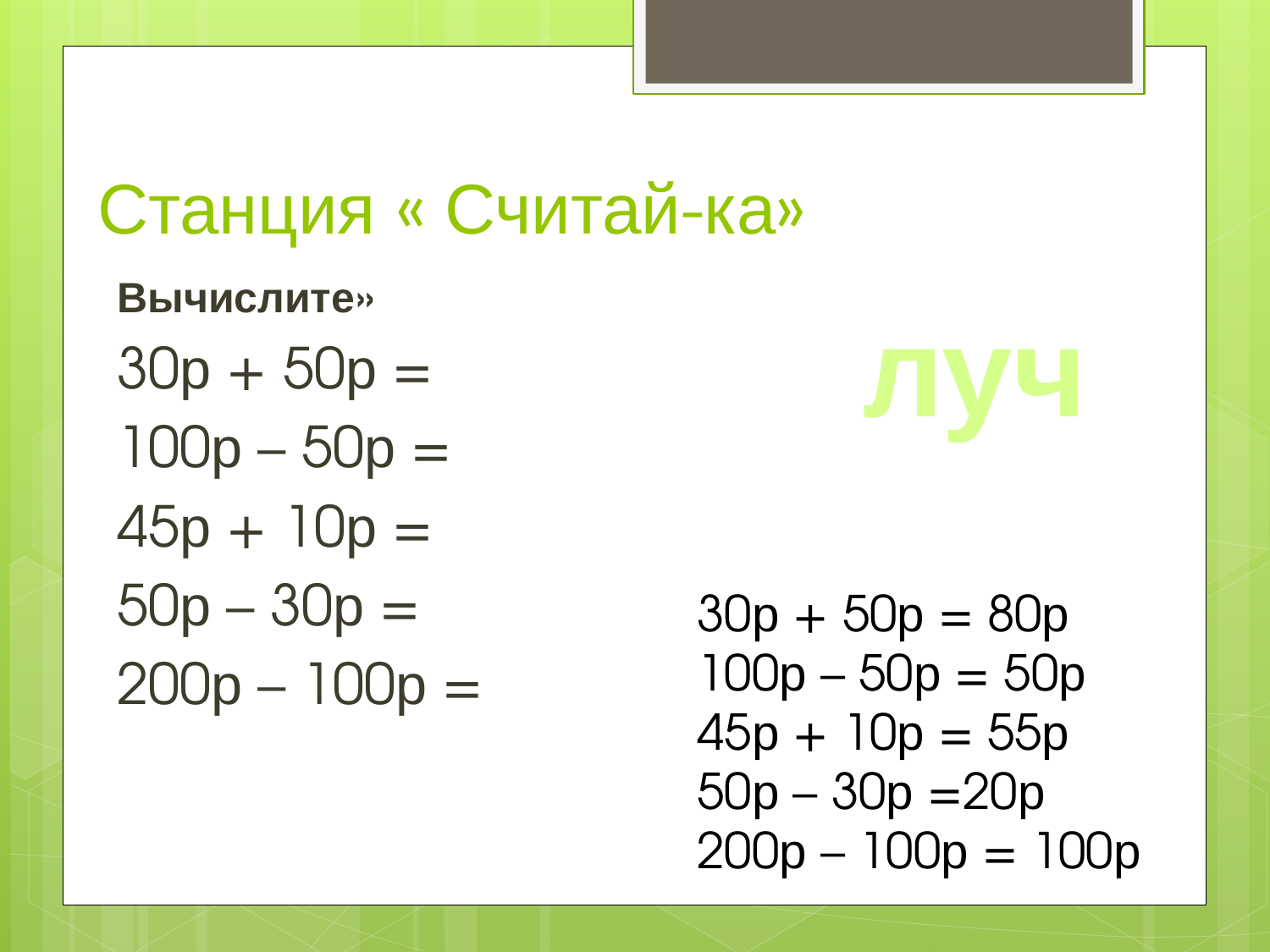

# Станция « Считай-ка»
Вычислите»
30р + 50р =
100р – 50р =
45р + 10р =
50р – 30р =
200р – 100р =
луч
30р + 50р = 80р
100р – 50р = 50р
45р + 10р = 55р
50р – 30р =20р
200р – 100р = 100р